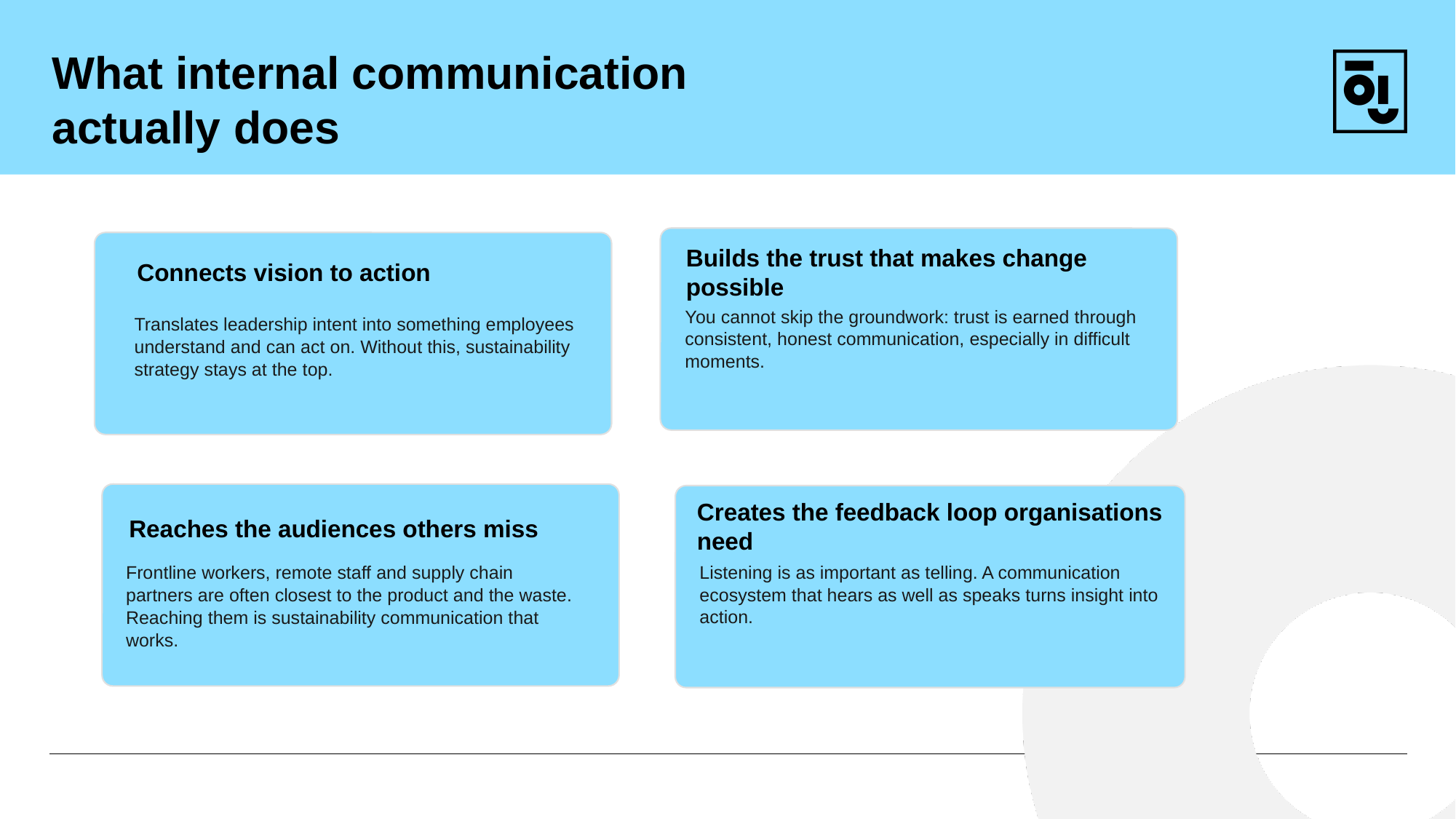

What internal communication actually does

Builds the trust that makes change possible
You cannot skip the groundwork: trust is earned through consistent, honest communication, especially in difficult moments.

  Connects vision to action
Translates leadership intent into something employees understand and can act on. Without this, sustainability strategy stays at the top.

Reaches the audiences others miss

Creates the feedback loop organisations
need
Listening is as important as telling. A communication ecosystem that hears as well as speaks turns insight into action.
Frontline workers, remote staff and supply chain partners are often closest to the product and the waste. Reaching them is sustainability communication that works.